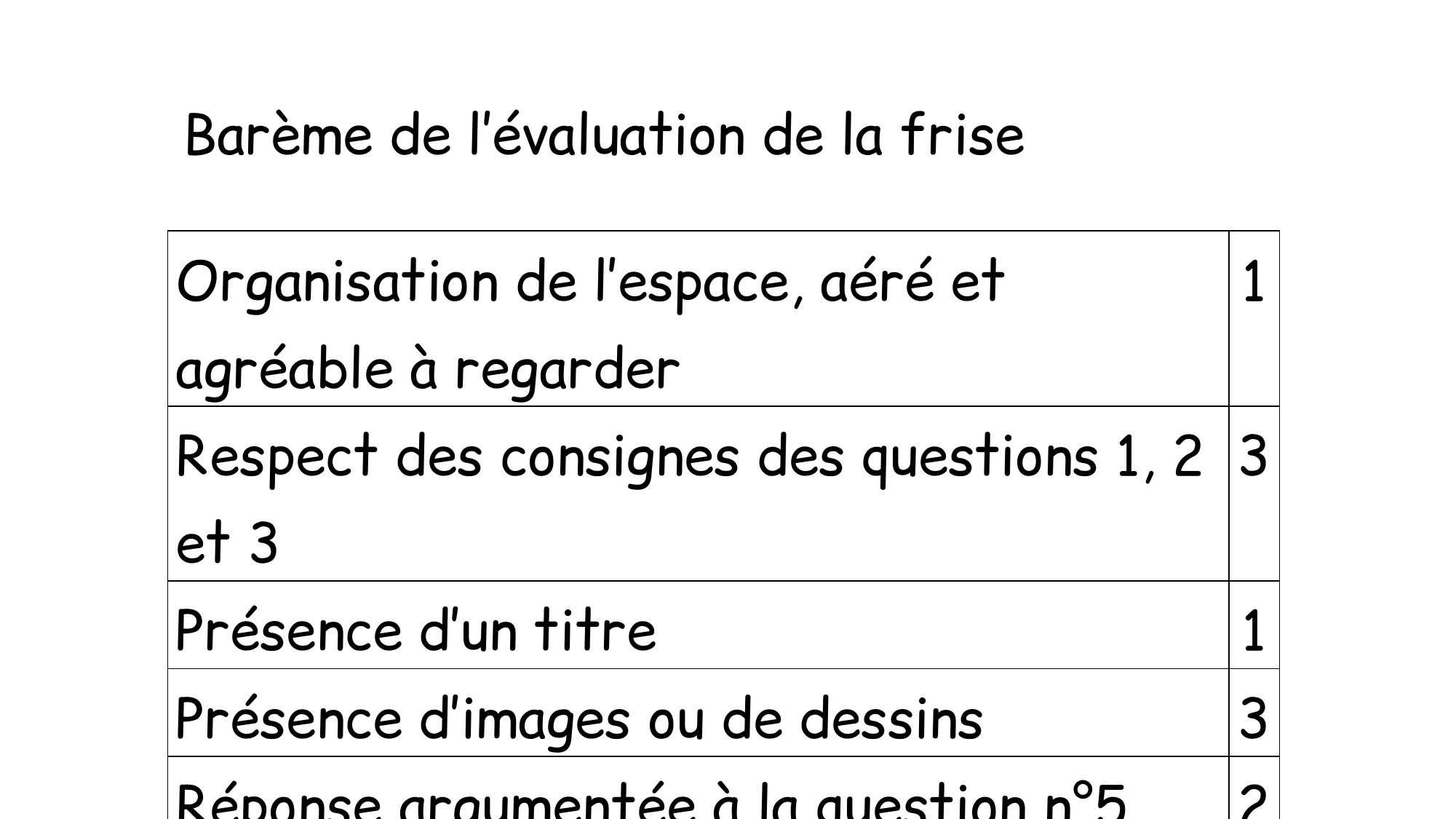

Barème de l’évaluation de la frise
| Organisation de l’espace, aéré et agréable à regarder | 1 |
| --- | --- |
| Respect des consignes des questions 1, 2 et 3 | 3 |
| Présence d’un titre | 1 |
| Présence d’images ou de dessins | 3 |
| Réponse argumentée à la question n°5 | 2 |